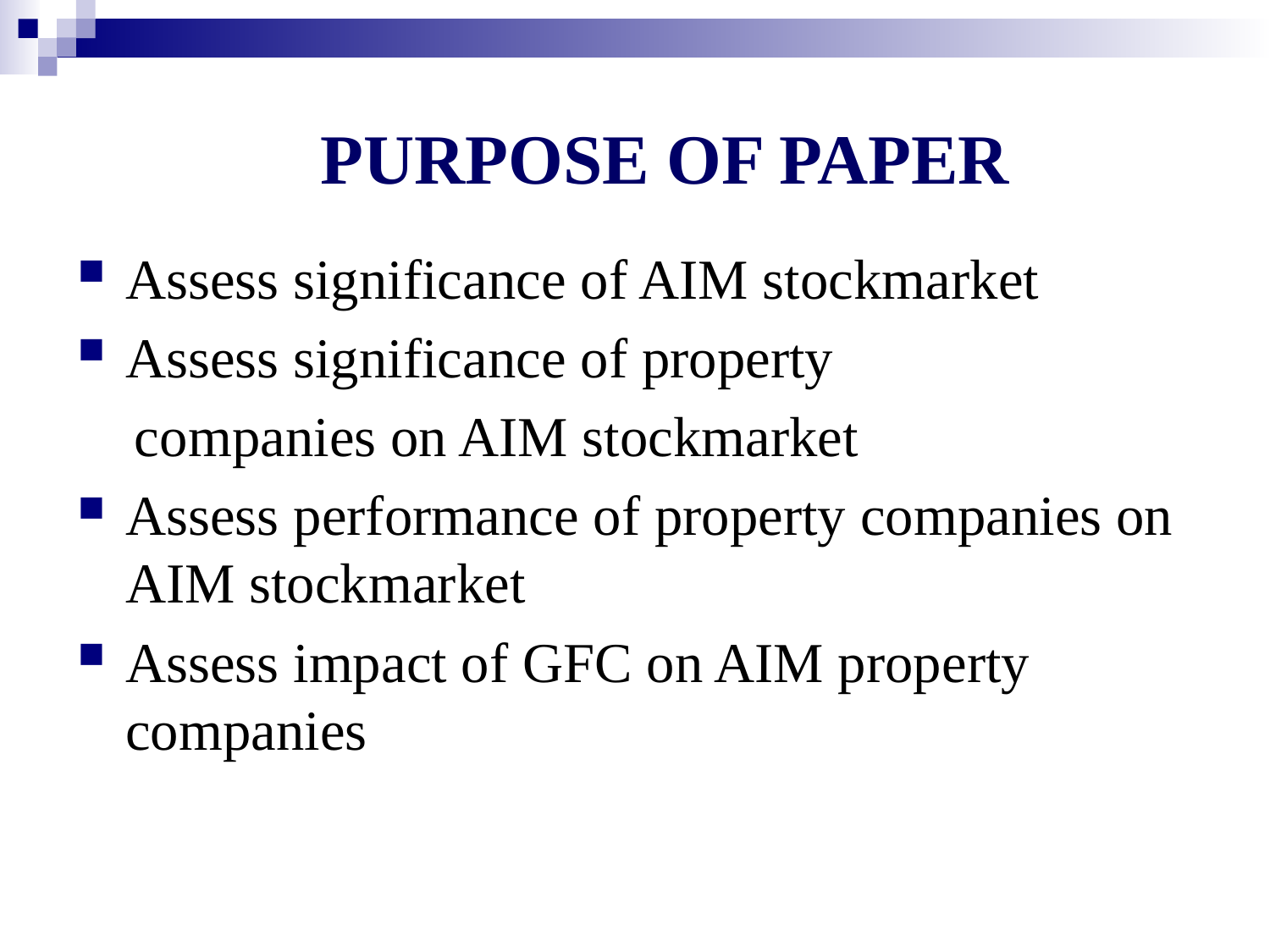

# PURPOSE OF PAPER
Assess significance of AIM stockmarket
Assess significance of property
    companies on AIM stockmarket
Assess performance of property companies on AIM stockmarket
Assess impact of GFC on AIM property companies